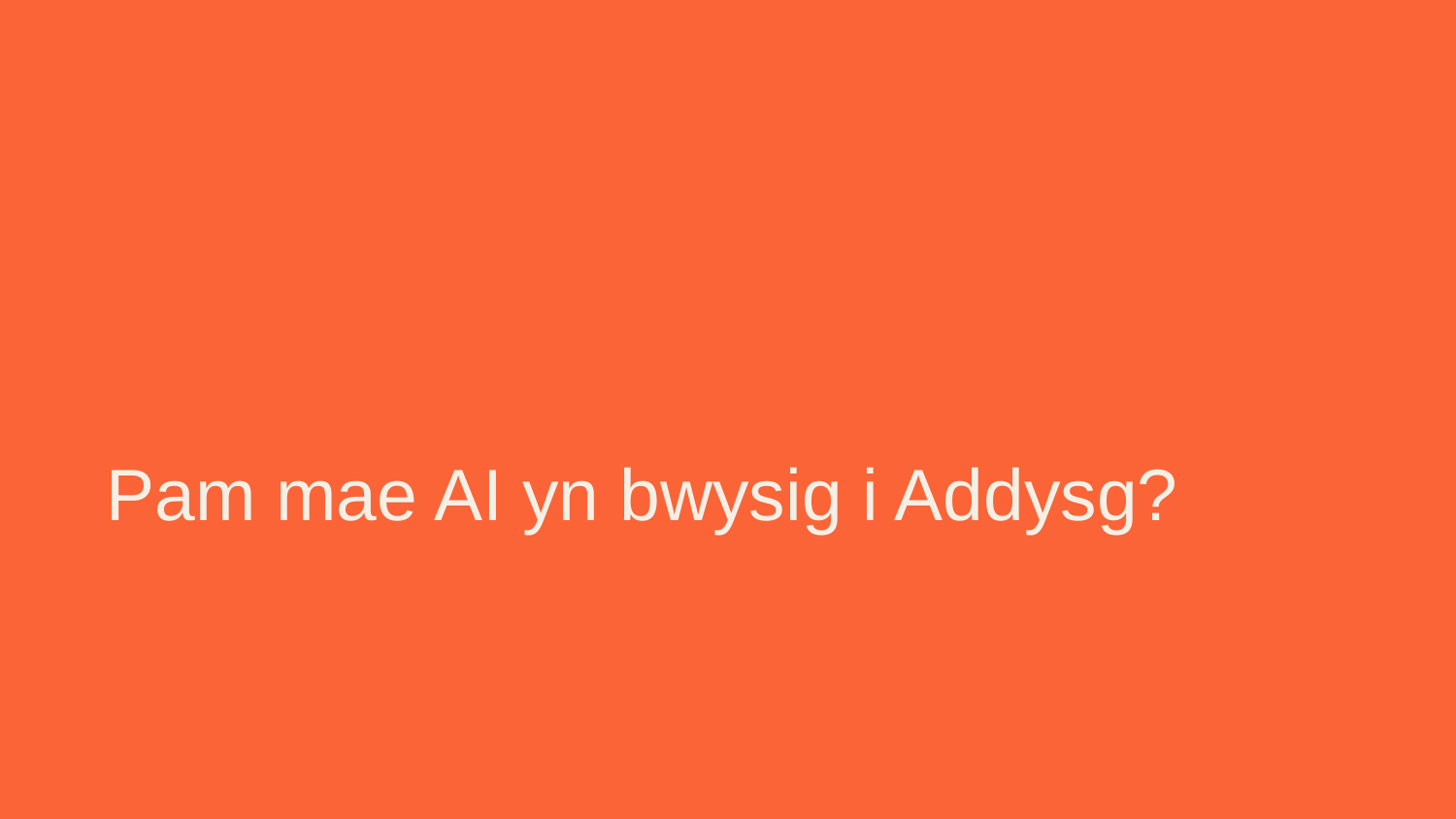

# Pam mae AI yn bwysig i Addysg?